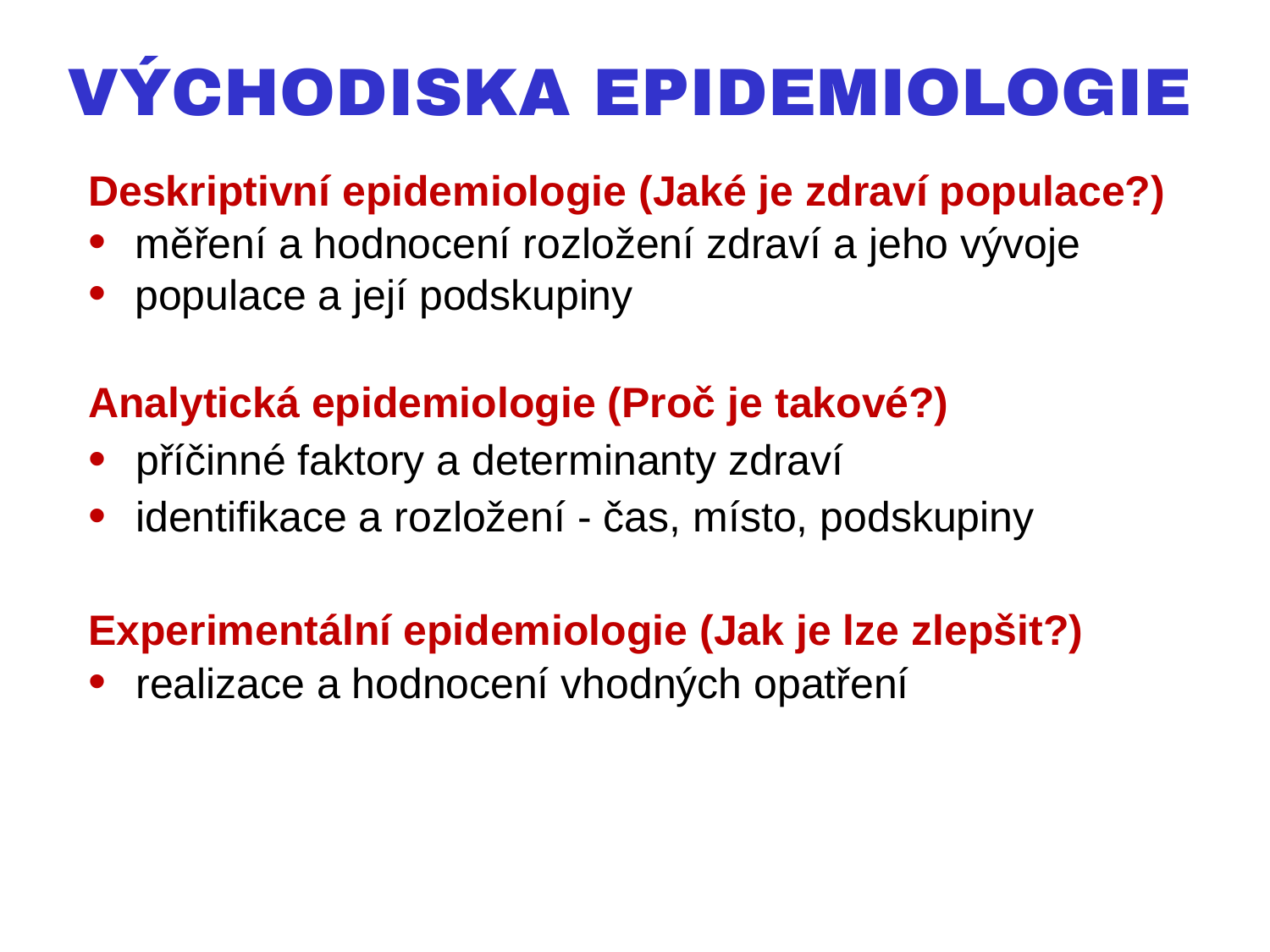

VÝCHODISKA EPIDEMIOLOGIE
Deskriptivní epidemiologie (Jaké je zdraví populace?)
měření a hodnocení rozložení zdraví a jeho vývoje
populace a její podskupiny

Analytická epidemiologie (Proč je takové?)
příčinné faktory a determinanty zdraví
identifikace a rozložení - čas, místo, podskupiny

Experimentální epidemiologie (Jak je lze zlepšit?)
realizace a hodnocení vhodných opatření